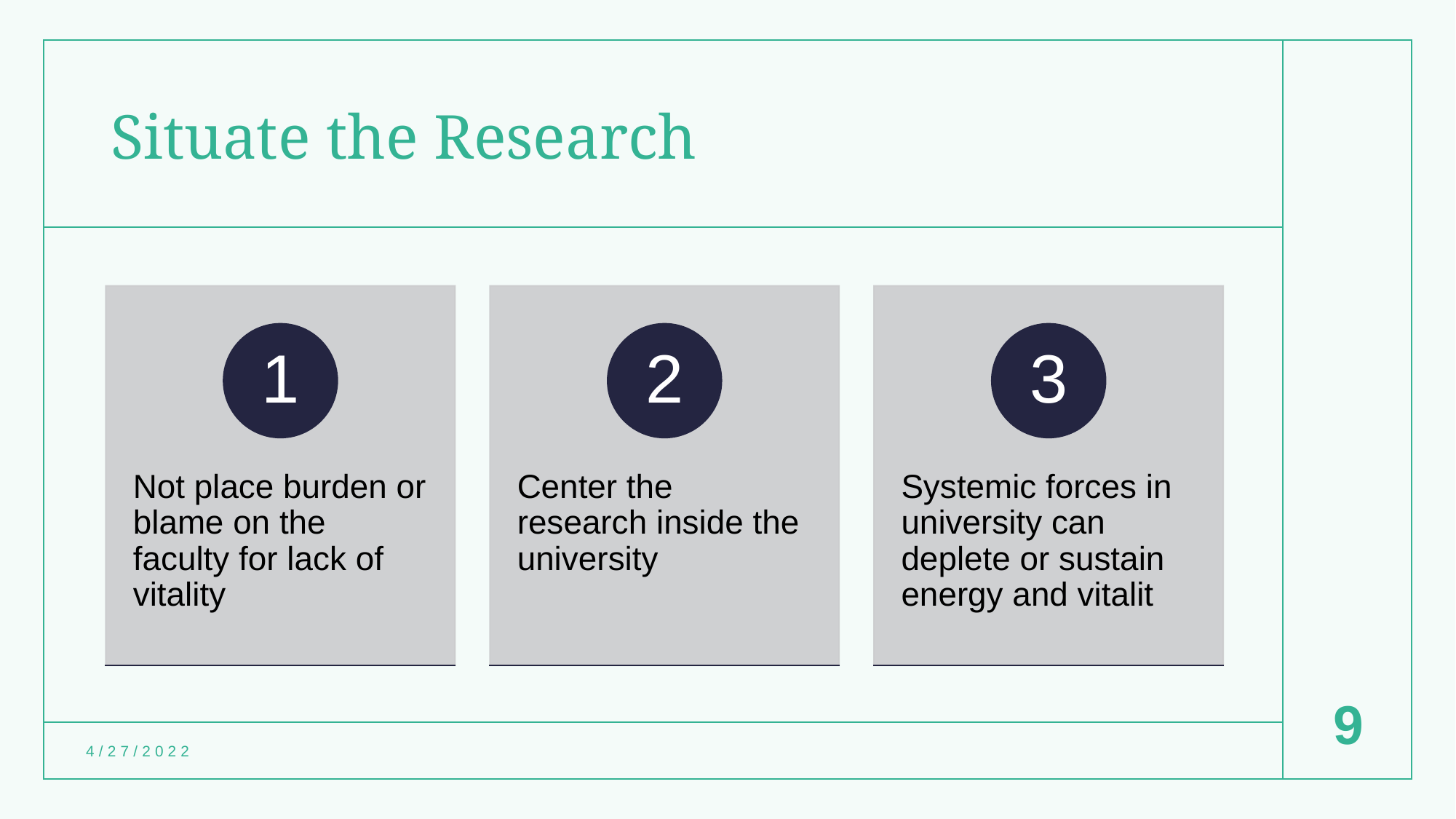

# Situate the Research
Not place burden or blame on the faculty for lack of vitality
1
Center the research inside the university
2
Systemic forces in university can deplete or sustain energy and vitalit
3

9
4/27/2022